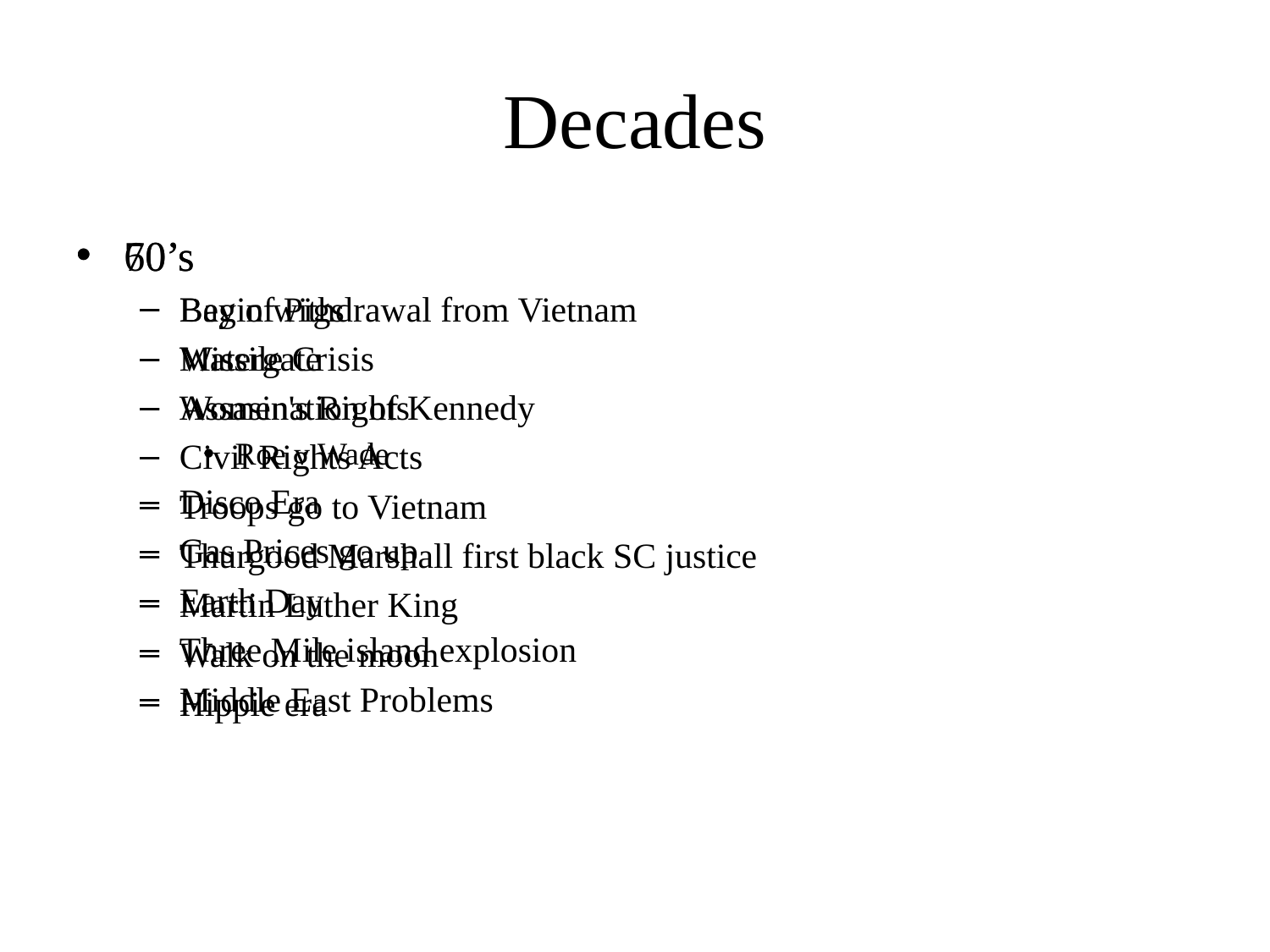

# Decades
60’s
Bay of Pigs
Missile Crisis
Assasination of Kennedy
Civil Rights Acts
Troops go to Vietnam
Thurgood Marshall first black SC justice
Martin Luther King
Walk on the moon
Hippie era
70’s
Begin withdrawal from Vietnam
Watergate
Women's Rights
Roe v Wade
Disco Era
Gas Prices go up
Earth Day
Three Mile island explosion
Middle East Problems